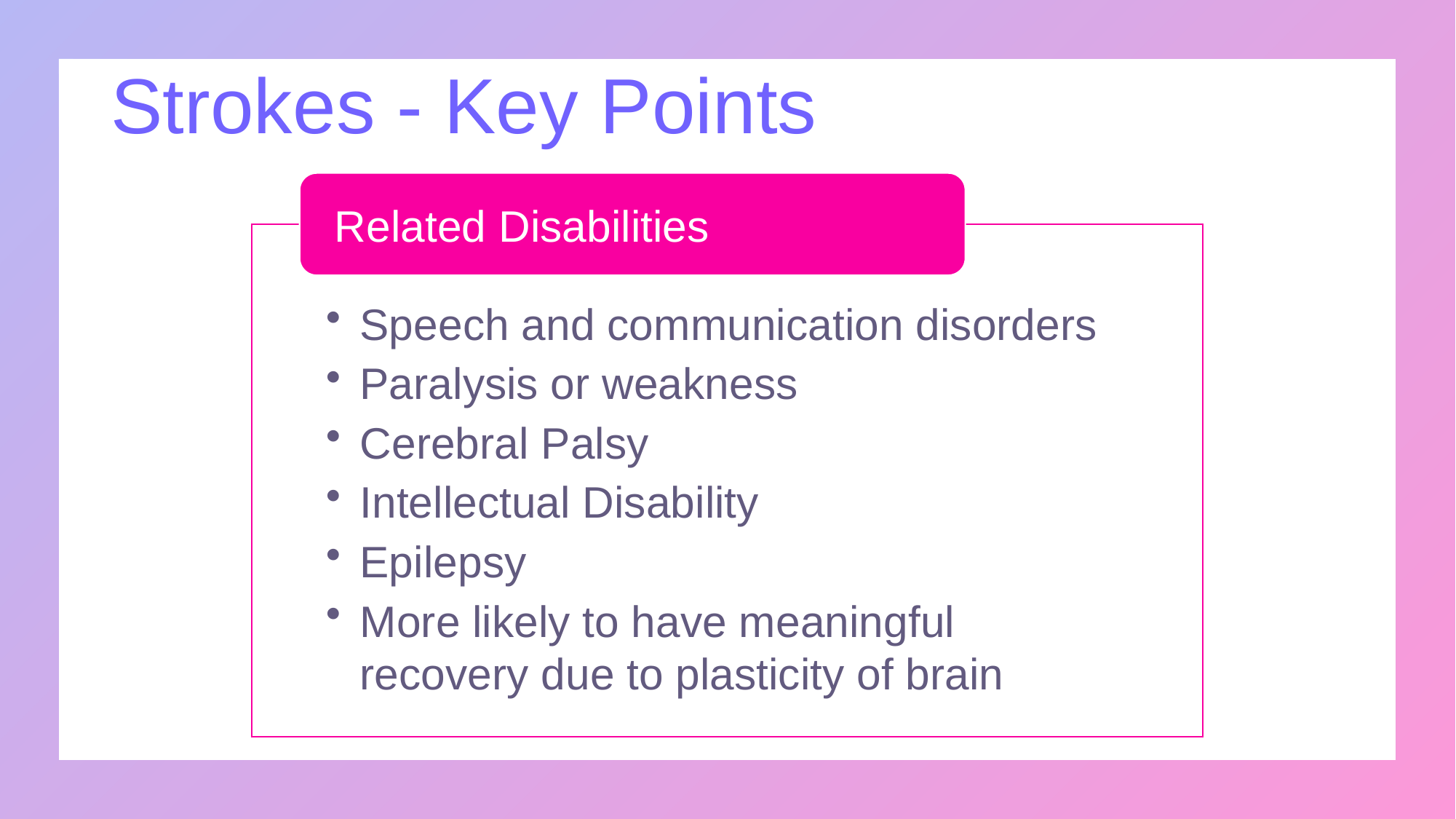

# Strokes - Key Points
Speech and communication disorders
Paralysis or weakness
Cerebral Palsy
Intellectual Disability
Epilepsy
More likely to have meaningful recovery due to plasticity of brain
Related Disabilities